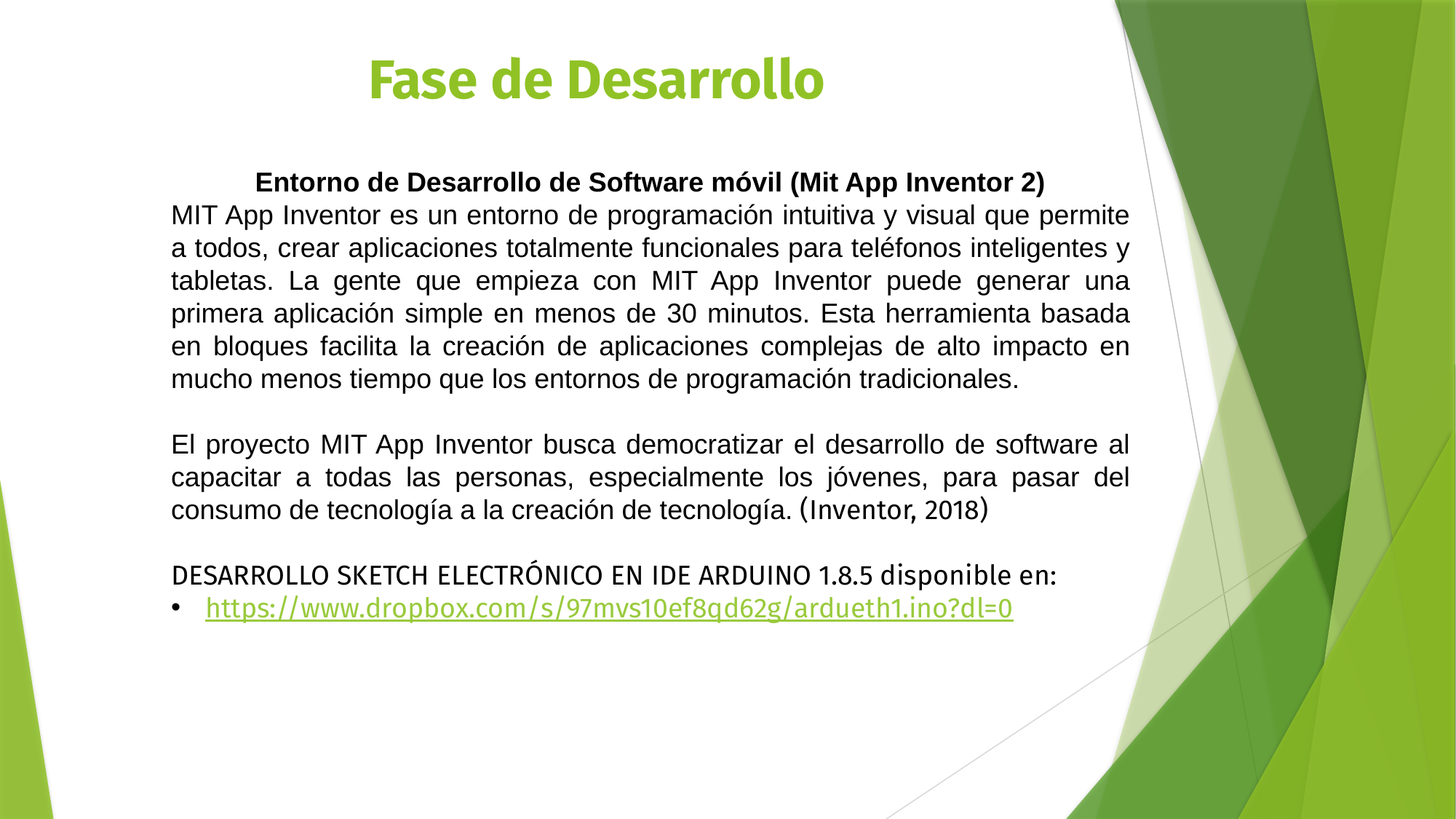

# Fase de Desarrollo
Entorno de Desarrollo de Software móvil (Mit App Inventor 2)
MIT App Inventor es un entorno de programación intuitiva y visual que permite a todos, crear aplicaciones totalmente funcionales para teléfonos inteligentes y tabletas. La gente que empieza con MIT App Inventor puede generar una primera aplicación simple en menos de 30 minutos. Esta herramienta basada en bloques facilita la creación de aplicaciones complejas de alto impacto en mucho menos tiempo que los entornos de programación tradicionales.

El proyecto MIT App Inventor busca democratizar el desarrollo de software al capacitar a todas las personas, especialmente los jóvenes, para pasar del consumo de tecnología a la creación de tecnología. (Inventor, 2018)

DESARROLLO SKETCH ELECTRÓNICO EN IDE ARDUINO 1.8.5 disponible en:
https://www.dropbox.com/s/97mvs10ef8qd62g/ardueth1.ino?dl=0